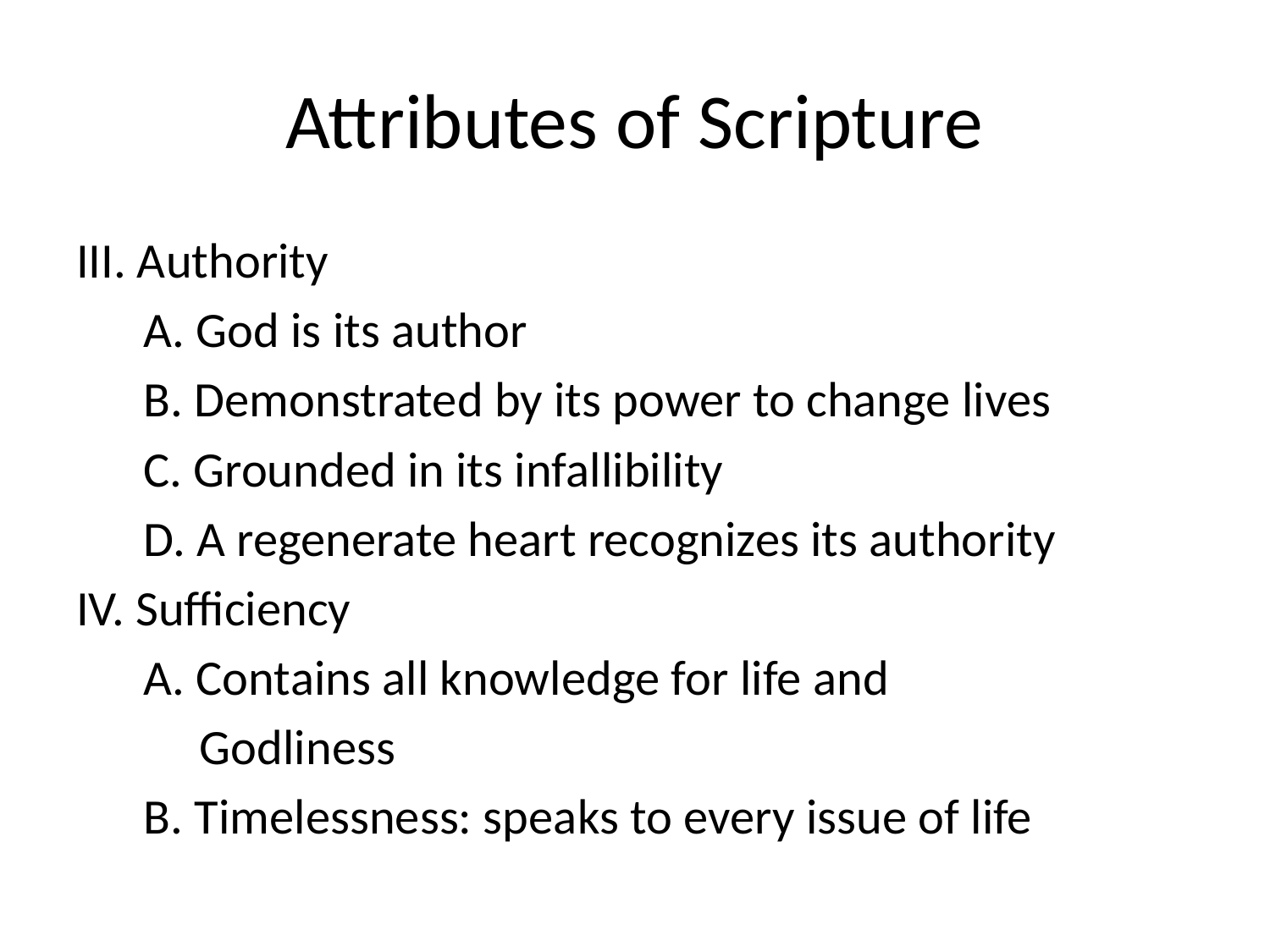

# Attributes of Scripture
III. Authority
      A. God is its author
      B. Demonstrated by its power to change lives
      C. Grounded in its infallibility
      D. A regenerate heart recognizes its authority
IV. Sufficiency
      A. Contains all knowledge for life and
           Godliness
      B. Timelessness: speaks to every issue of life